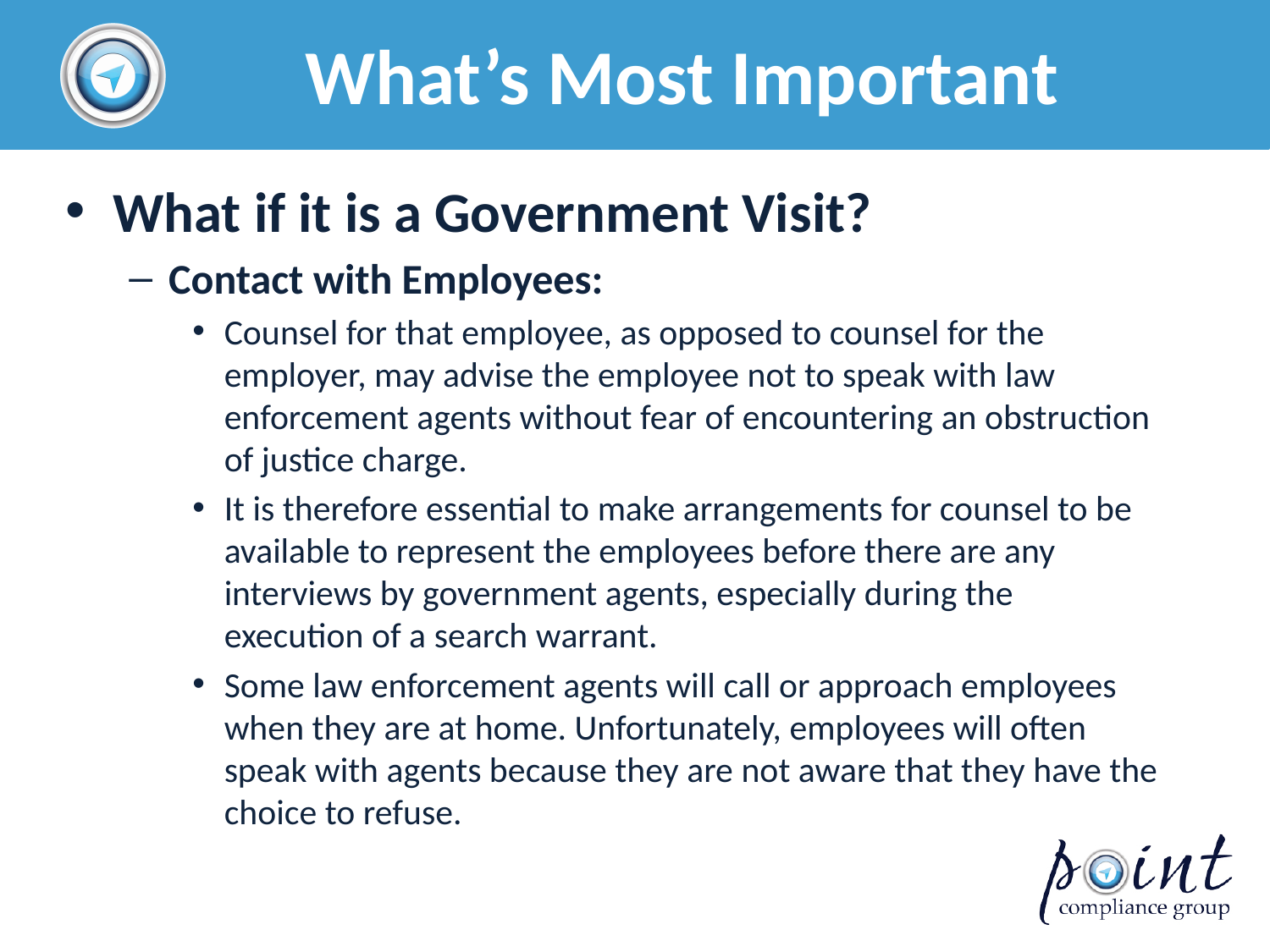

# What’s Most Important
What if it is a Government Visit?
Contact with Employees:
Counsel for that employee, as opposed to counsel for the employer, may advise the employee not to speak with law enforcement agents without fear of encountering an obstruction of justice charge.
It is therefore essential to make arrangements for counsel to be available to represent the employees before there are any interviews by government agents, especially during the execution of a search warrant.
Some law enforcement agents will call or approach employees when they are at home. Unfortunately, employees will often speak with agents because they are not aware that they have the choice to refuse.